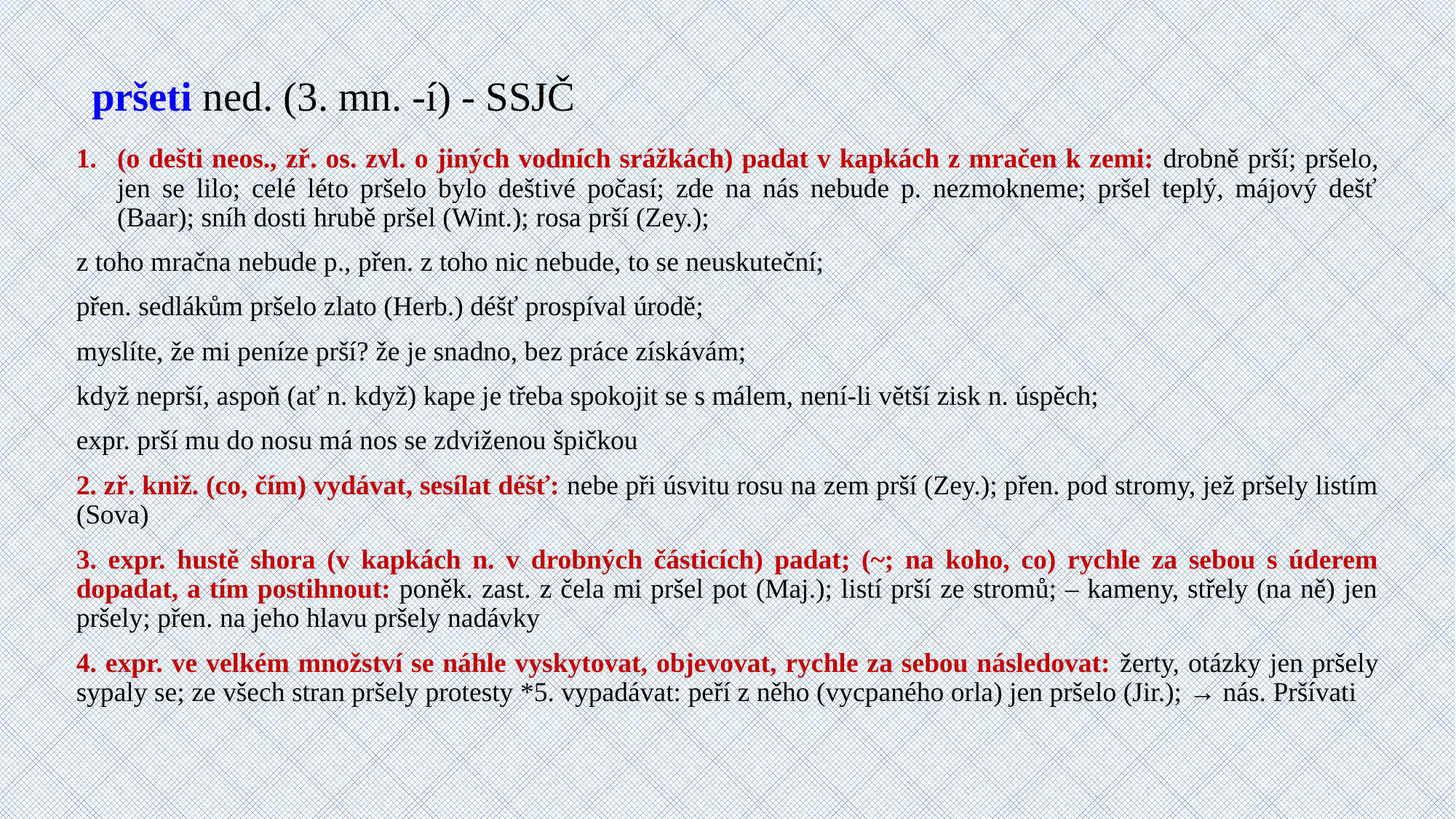

# pršeti ned. (3. mn. -í) - SSJČ
(o dešti neos., zř. os. zvl. o jiných vodních srážkách) padat v kapkách z mračen k zemi: drobně prší; pršelo, jen se lilo; celé léto pršelo bylo deštivé počasí; zde na nás nebude p. nezmokneme; pršel teplý, májový dešť (Baar); sníh dosti hrubě pršel (Wint.); rosa prší (Zey.);
z toho mračna nebude p., přen. z toho nic nebude, to se neuskuteční;
přen. sedlákům pršelo zlato (Herb.) déšť prospíval úrodě;
myslíte, že mi peníze prší? že je snadno, bez práce získávám;
když neprší, aspoň (ať n. když) kape je třeba spokojit se s málem, není-li větší zisk n. úspěch;
expr. prší mu do nosu má nos se zdviženou špičkou
2. zř. kniž. (co, čím) vydávat, sesílat déšť: nebe při úsvitu rosu na zem prší (Zey.); přen. pod stromy, jež pršely listím (Sova)
3. expr. hustě shora (v kapkách n. v drobných částicích) padat; (~; na koho, co) rychle za sebou s úderem dopadat, a tím postihnout: poněk. zast. z čela mi pršel pot (Maj.); listí prší ze stromů; – kameny, střely (na ně) jen pršely; přen. na jeho hlavu pršely nadávky
4. expr. ve velkém množství se náhle vyskytovat, objevovat, rychle za sebou následovat: žerty, otázky jen pršely sypaly se; ze všech stran pršely protesty *5. vypadávat: peří z něho (vycpaného orla) jen pršelo (Jir.); → nás. Pršívati